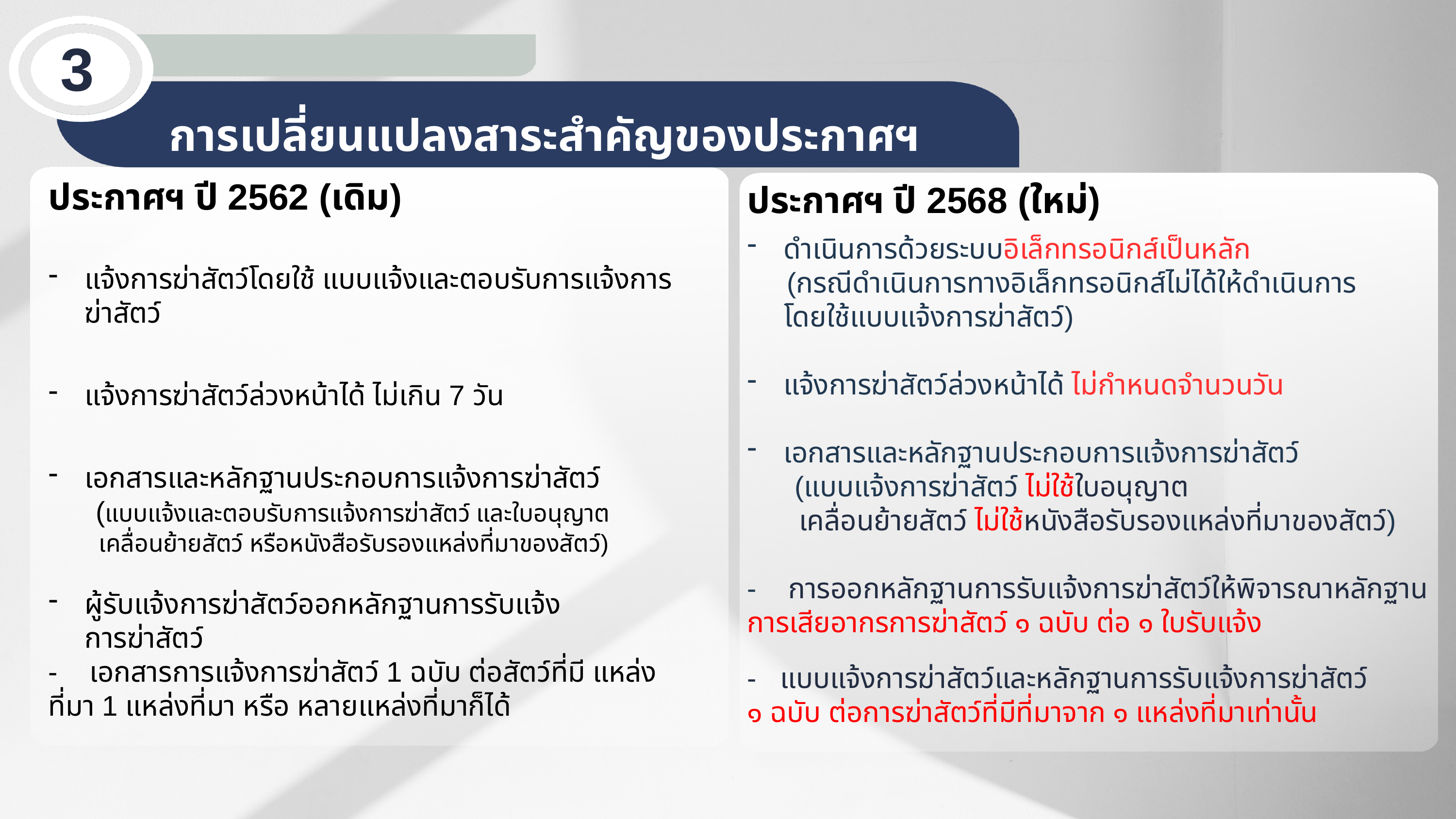

3
การเปลี่ยนแปลงสาระสำคัญของประกาศฯ

ประกาศฯ ปี 2568 (ใหม่)

ประกาศฯ ปี 2562 (เดิม)

แจ้งการฆ่าสัตว์โดยใช้ แบบแจ้งและตอบรับการแจ้งการฆ่าสัตว์

แจ้งการฆ่าสัตว์ล่วงหน้าได้ ไม่เกิน 7 วัน

เอกสารและหลักฐานประกอบการแจ้งการฆ่าสัตว์
      (แบบแจ้งและตอบรับการแจ้งการฆ่าสัตว์ และใบอนุญาต
        เคลื่อนย้ายสัตว์ หรือหนังสือรับรองแหล่งที่มาของสัตว์)

ผู้รับแจ้งการฆ่าสัตว์ออกหลักฐานการรับแจ้ง
การฆ่าสัตว์
-    เอกสารการแจ้งการฆ่าสัตว์ 1 ฉบับ ต่อสัตว์ที่มี แหล่งที่มา 1 แหล่งที่มา หรือ หลายแหล่งที่มาก็ได้
ดำเนินการด้วยระบบอิเล็กทรอนิกส์เป็นหลัก
     (กรณีดำเนินการทางอิเล็กทรอนิกส์ไม่ได้ให้ดำเนินการ
     โดยใช้แบบแจ้งการฆ่าสัตว์)

แจ้งการฆ่าสัตว์ล่วงหน้าได้ ไม่กำหนดจำนวนวัน

เอกสารและหลักฐานประกอบการแจ้งการฆ่าสัตว์
      (แบบแจ้งการฆ่าสัตว์ ไม่ใช้ใบอนุญาต
       เคลื่อนย้ายสัตว์ ไม่ใช้หนังสือรับรองแหล่งที่มาของสัตว์)

-    การออกหลักฐานการรับแจ้งการฆ่าสัตว์ให้พิจารณาหลักฐานการเสียอากรการฆ่าสัตว์ ๑ ฉบับ ต่อ ๑ ใบรับแจ้ง

-   แบบแจ้งการฆ่าสัตว์และหลักฐานการรับแจ้งการฆ่าสัตว์
๑ ฉบับ ต่อการฆ่าสัตว์ที่มีที่มาจาก ๑ แหล่งที่มาเท่านั้น